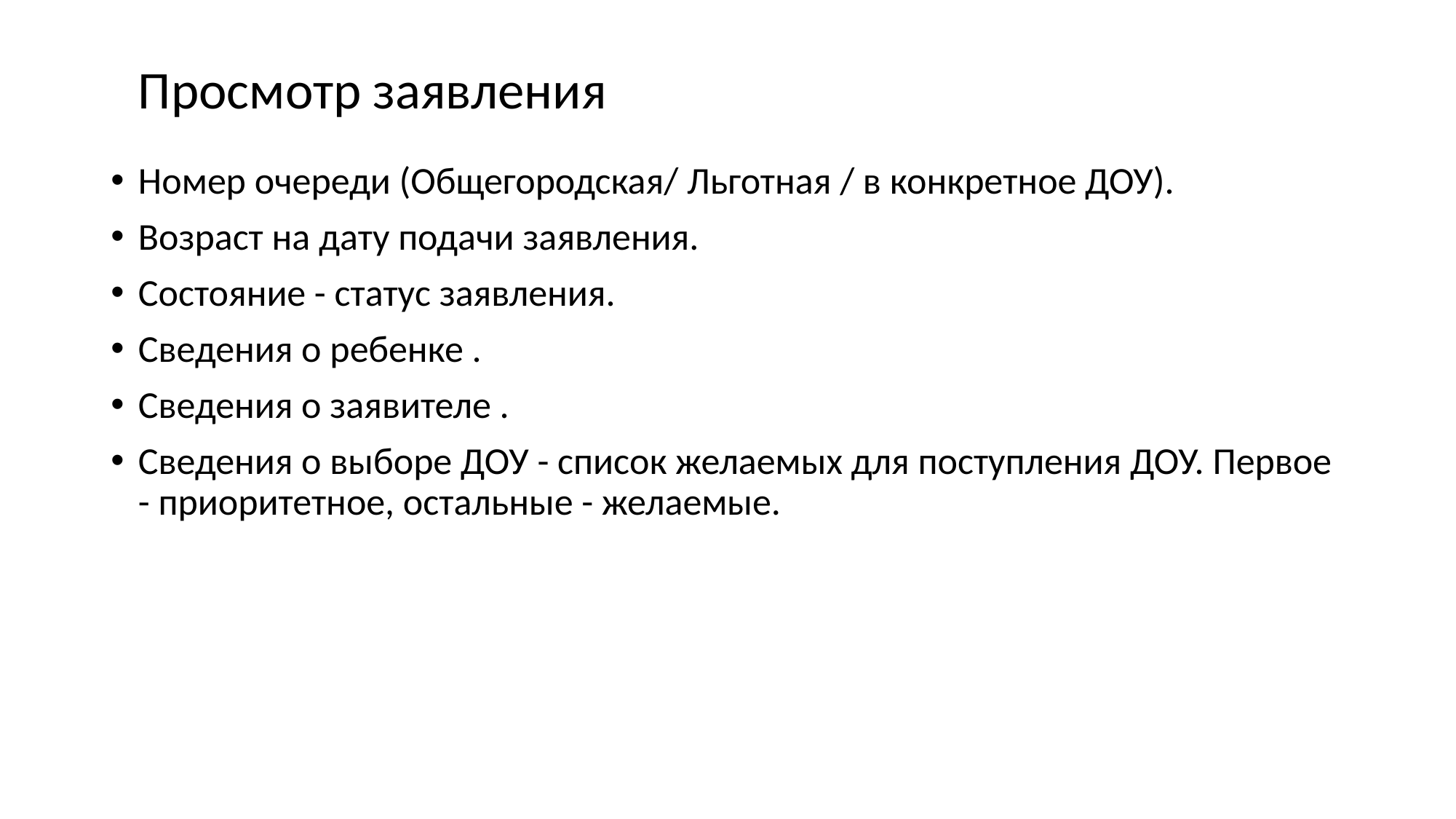

# Просмотр заявления
Номер очереди (Общегородская/ Льготная / в конкретное ДОУ).
Возраст на дату подачи заявления.
Состояние - статус заявления.
Сведения о ребенке .
Сведения о заявителе .
Сведения о выборе ДОУ - список желаемых для поступления ДОУ. Первое - приоритетное, остальные - желаемые.